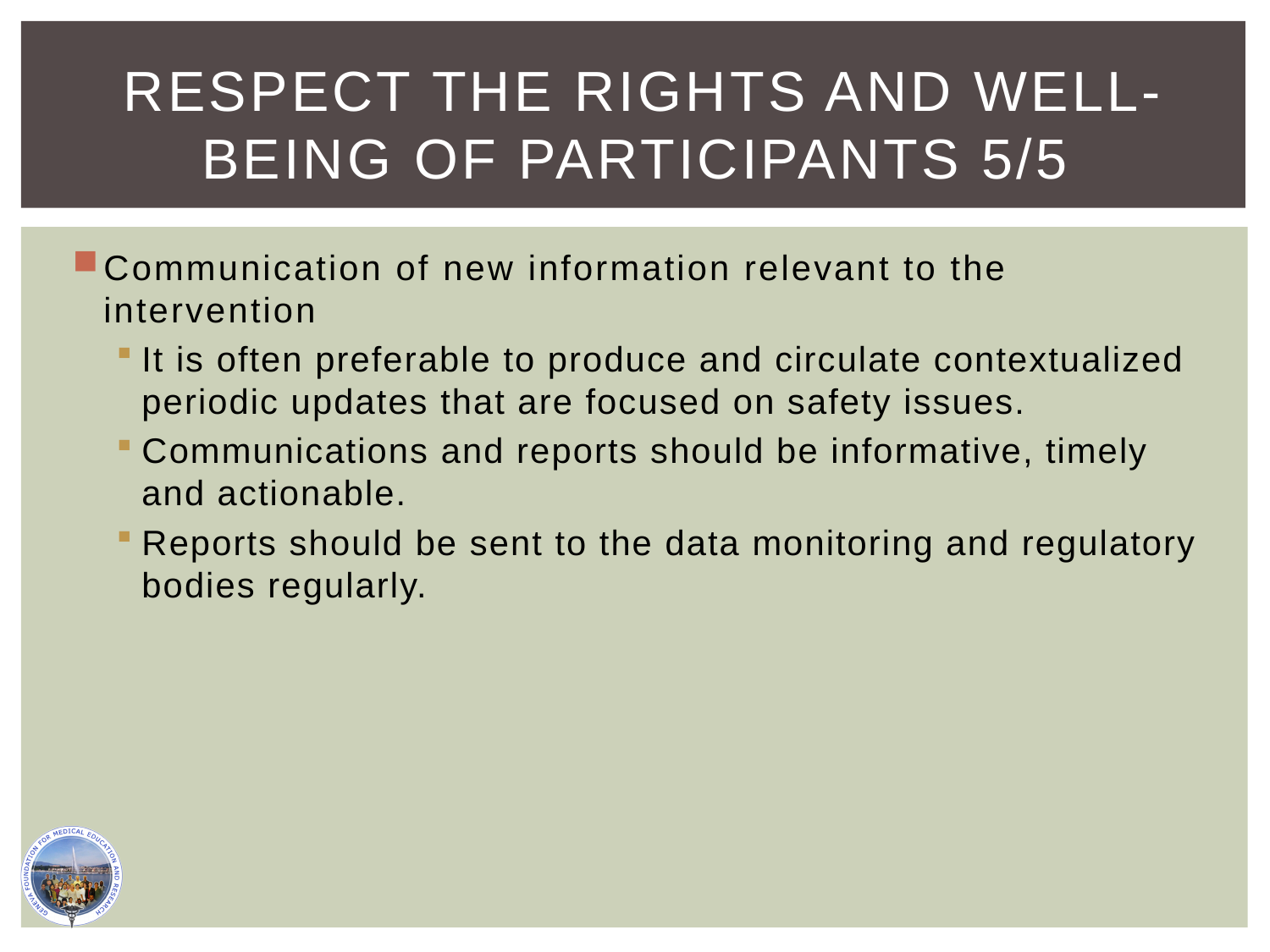

# Respect the rights and well-being of participants 5/5
Communication of new information relevant to the intervention
It is often preferable to produce and circulate contextualized periodic updates that are focused on safety issues.
Communications and reports should be informative, timely and actionable.
Reports should be sent to the data monitoring and regulatory bodies regularly.